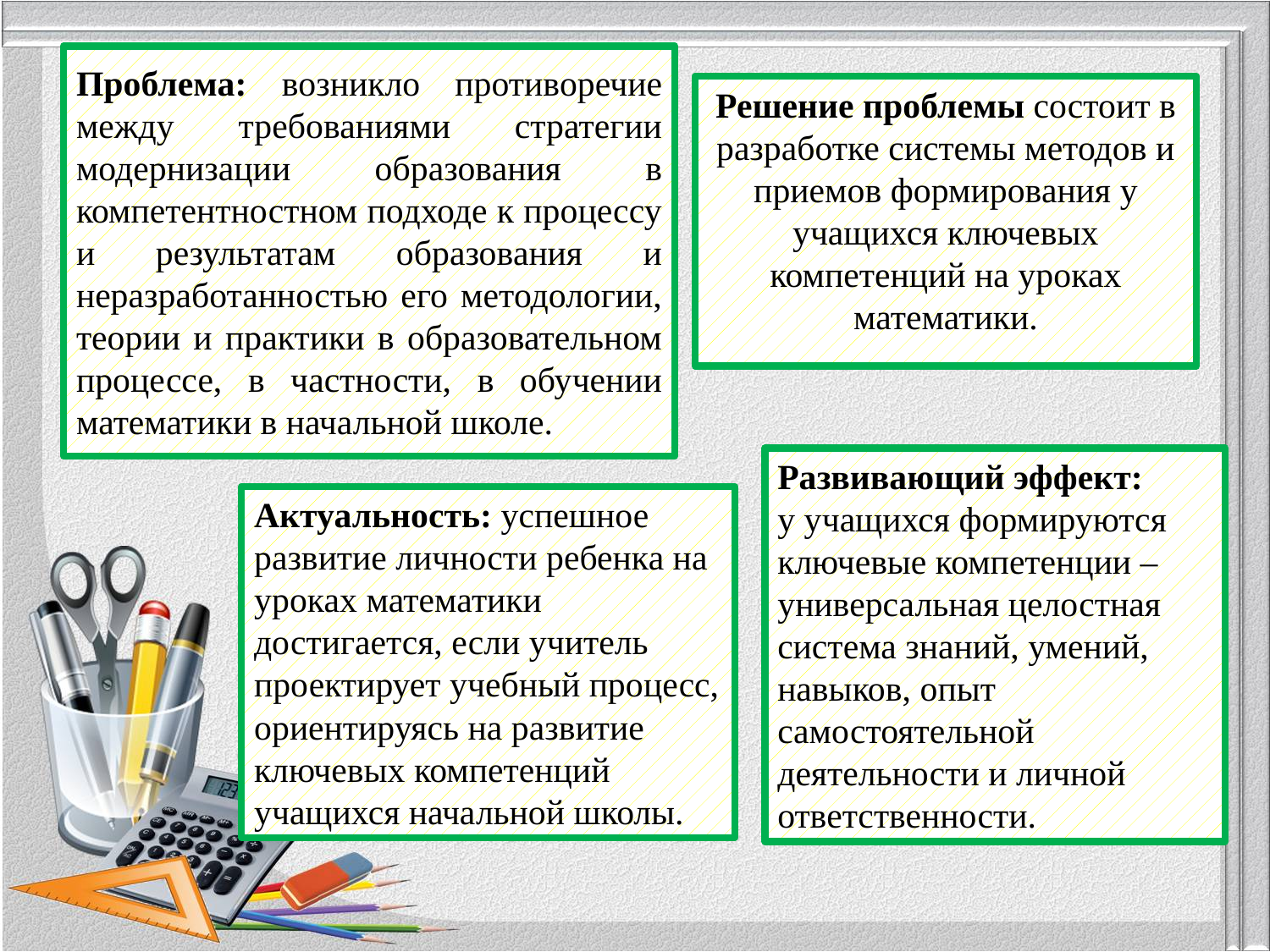

# Проблема: возникло противоречие между требованиями стратегии модернизации образования в компетентностном подходе к процессу и результатам образования и неразработанностью его методологии, теории и практики в образовательном процессе, в частности, в обучении математики в начальной школе.
Решение проблемы состоит в разработке системы методов и приемов формирования у учащихся ключевых компетенций на уроках математики.
Развивающий эффект:
у учащихся формируются ключевые компетенции – универсальная целостная система знаний, умений, навыков, опыт самостоятельной деятельности и личной ответственности.
Актуальность: успешное развитие личности ребенка на уроках математики достигается, если учитель проектирует учебный процесс, ориентируясь на развитие ключевых компетенций учащихся начальной школы.